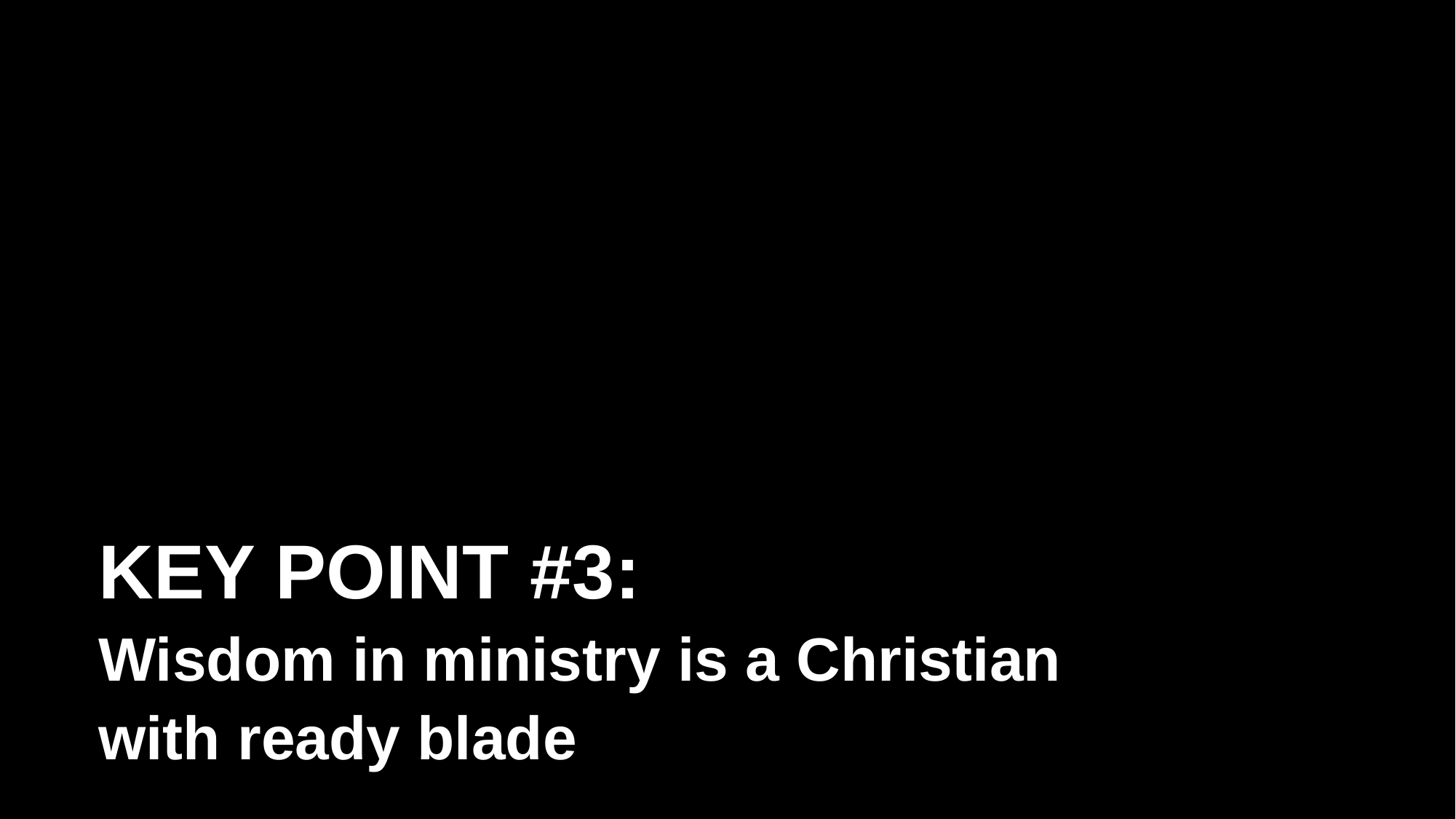

KEY POINT #3:
Wisdom in ministry is a Christian
with ready blade